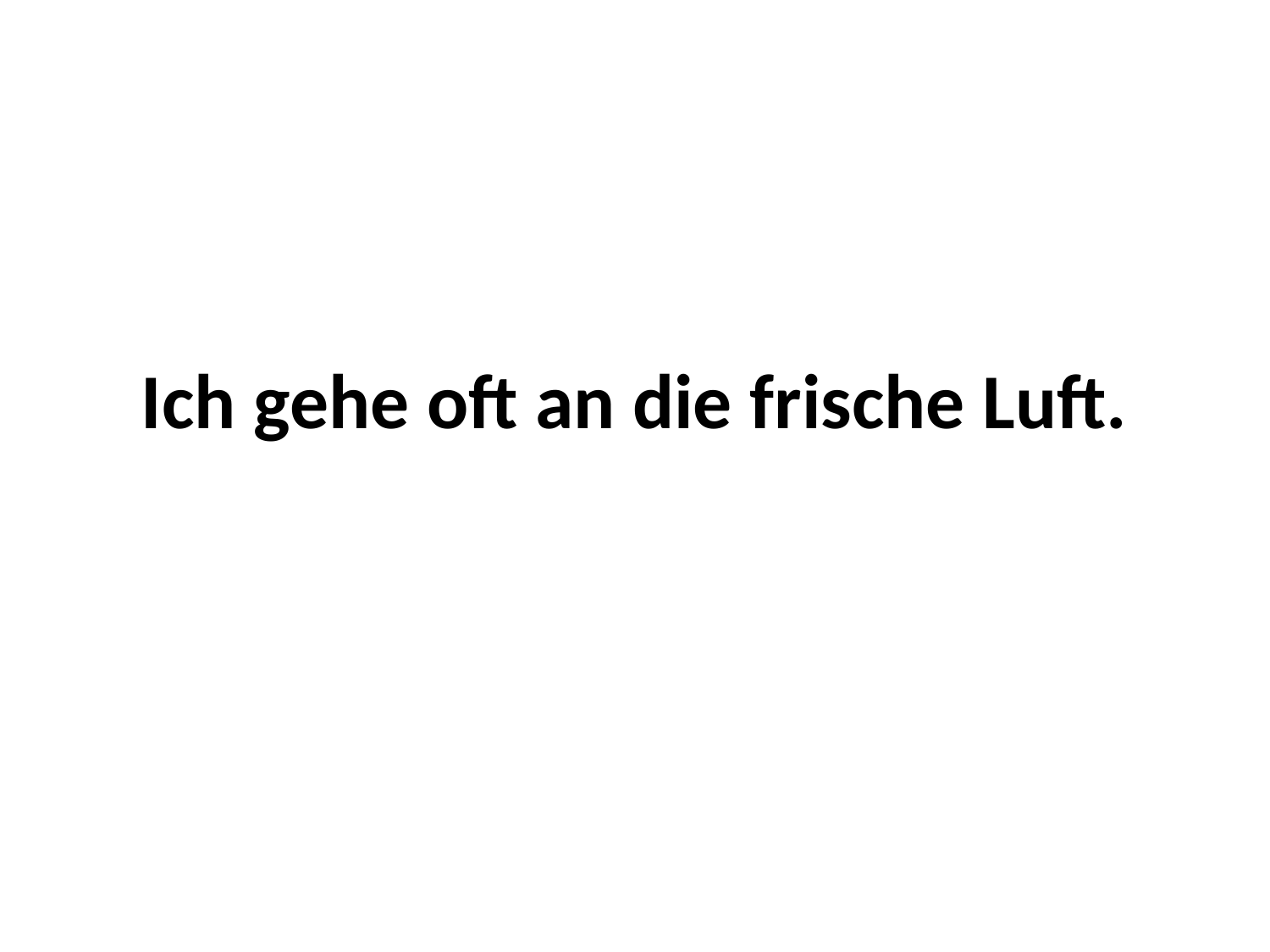

# Ich gehe oft an die frische Luft.